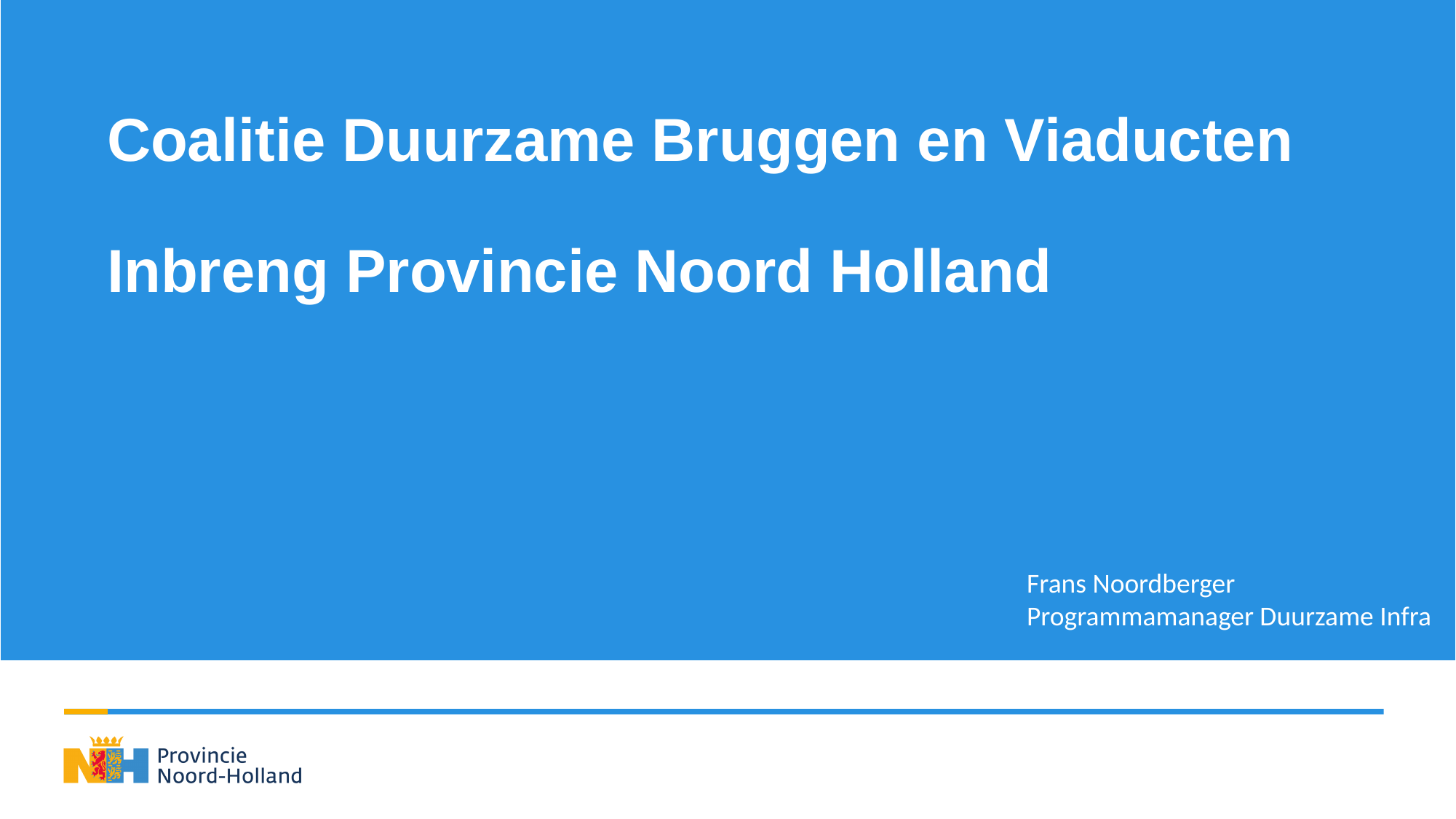

# Coalitie Duurzame Bruggen en Viaducten Inbreng Provincie Noord Holland E DUURZAME BRUGGEN EN VIADUCTEN’

Frans Noordberger
Programmamanager Duurzame Infra